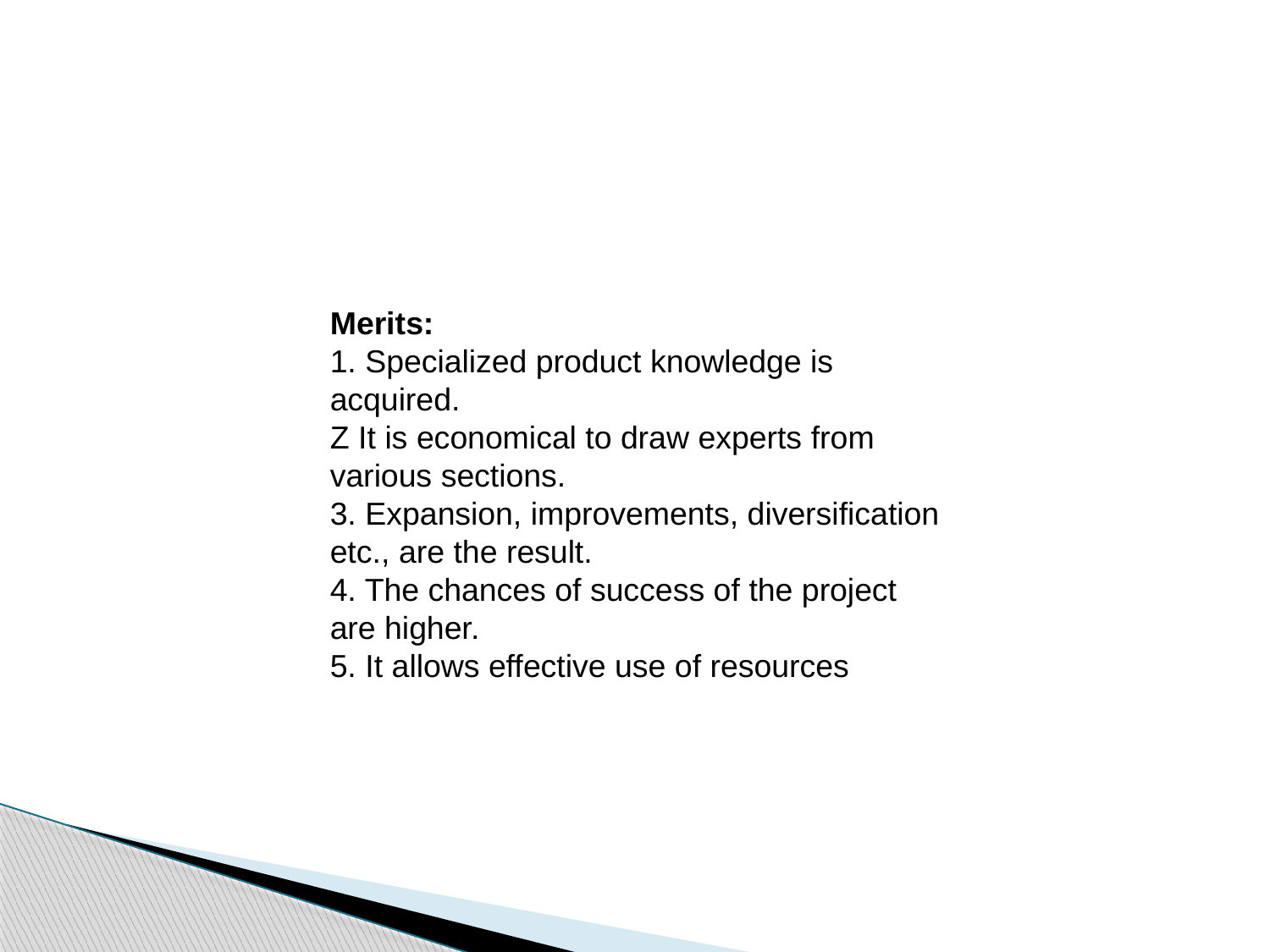

Merits:
1. Specialized product knowledge is acquired.
Z It is economical to draw experts from various sections.
3. Expansion, improvements, diversification etc., are the result.
4. The chances of success of the project are higher.
5. It allows effective use of resources